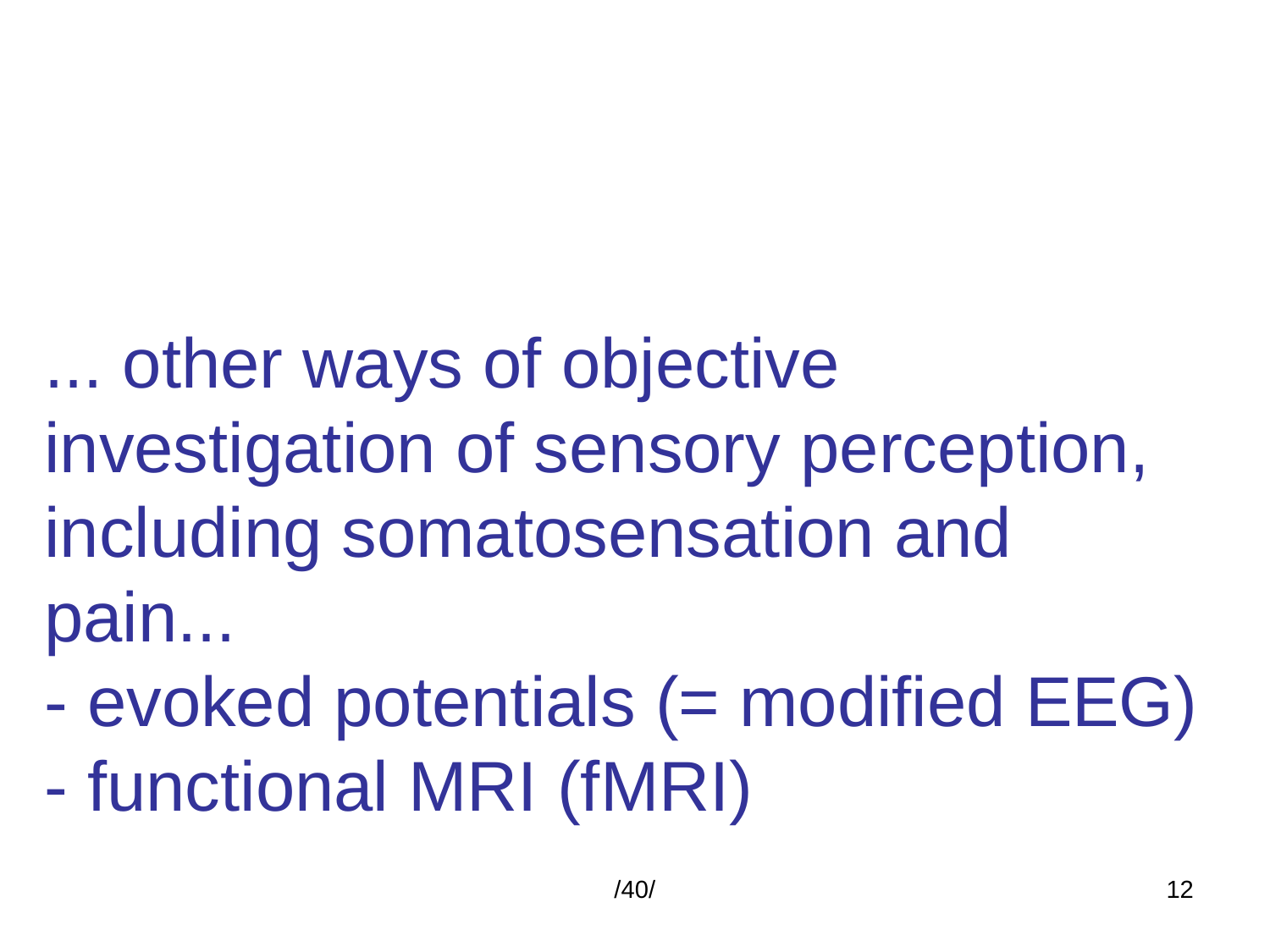

... other ways of objective investigation of sensory perception, including somatosensation and pain...
- evoked potentials (= modified EEG)
- functional MRI (fMRI)
/40/
12